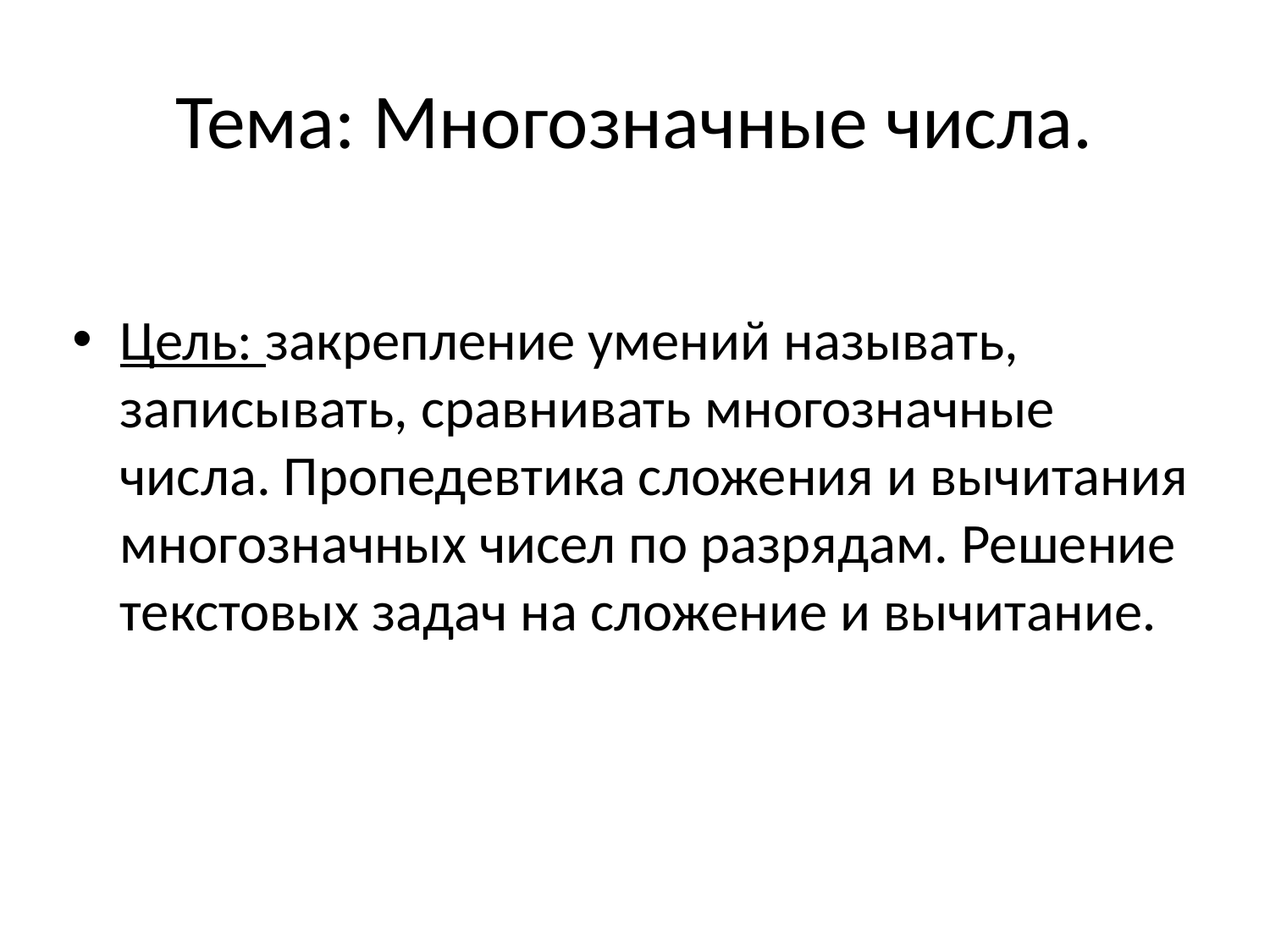

# Тема: Многозначные числа.
Цель: закрепление умений называть, записывать, сравнивать многозначные числа. Пропедевтика сложения и вычитания многозначных чисел по разрядам. Решение текстовых задач на сложение и вычитание.